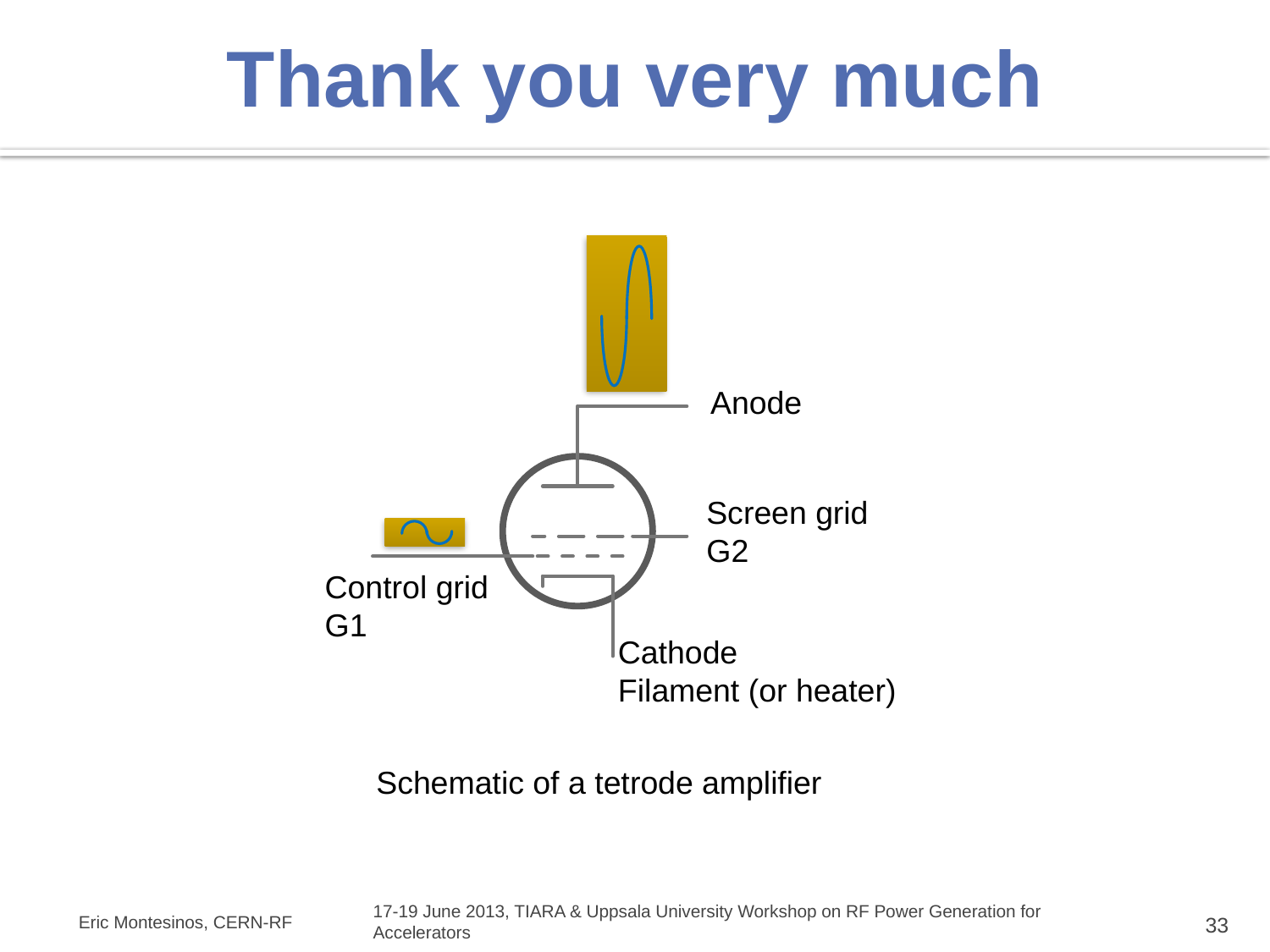

# Thank you very much

Anode

Screen grid
G2

Control grid
G1
Cathode
Filament (or heater)
Schematic of a tetrode amplifier
Eric Montesinos, CERN-RF
17-19 June 2013, TIARA & Uppsala University Workshop on RF Power Generation for Accelerators
33